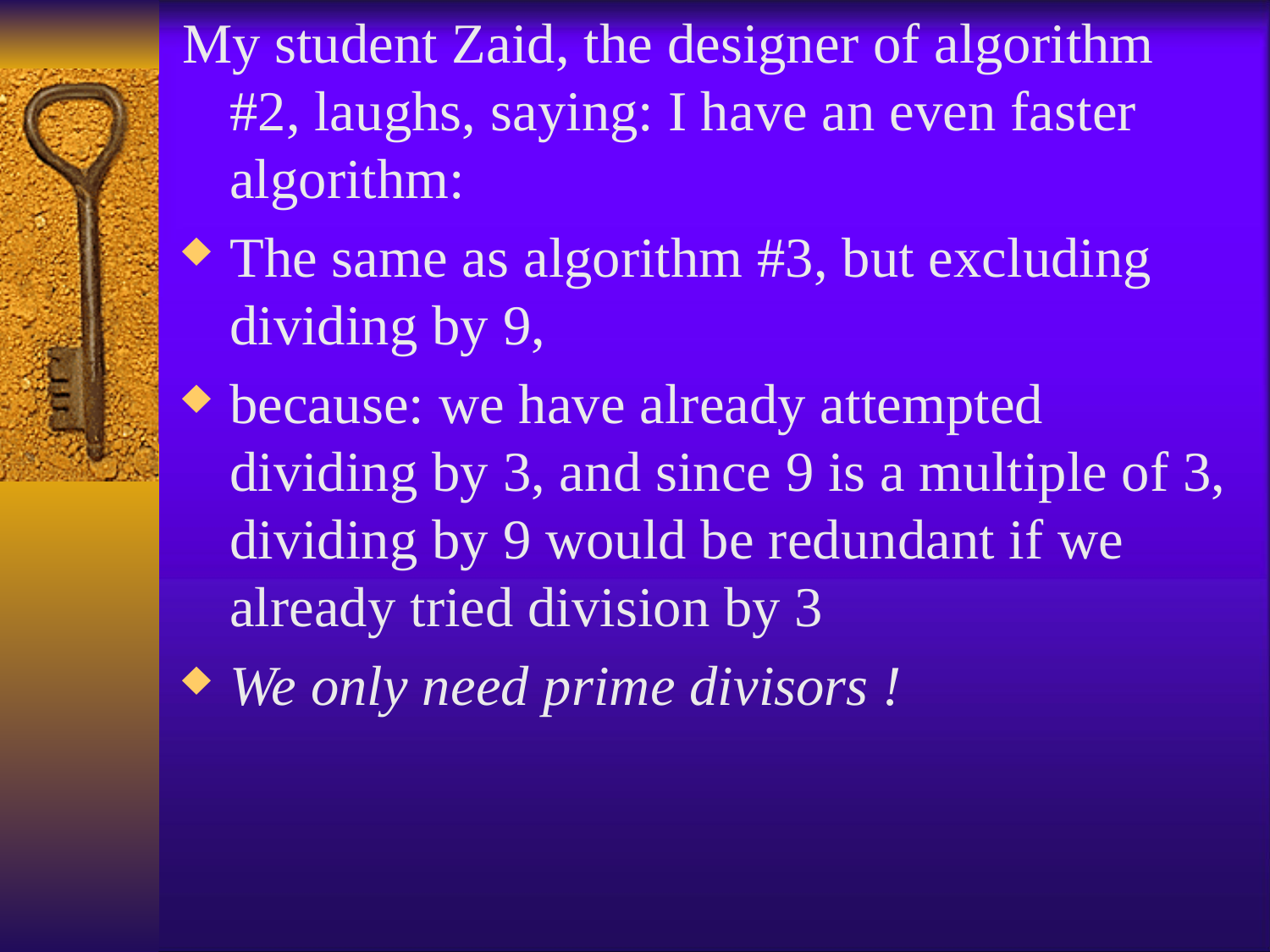

My student Zaid, the designer of algorithm #2, laughs, saying: I have an even faster algorithm:
The same as algorithm #3, but excluding dividing by 9,
because: we have already attempted dividing by 3, and since 9 is a multiple of 3, dividing by 9 would be redundant if we already tried division by 3
We only need prime divisors !